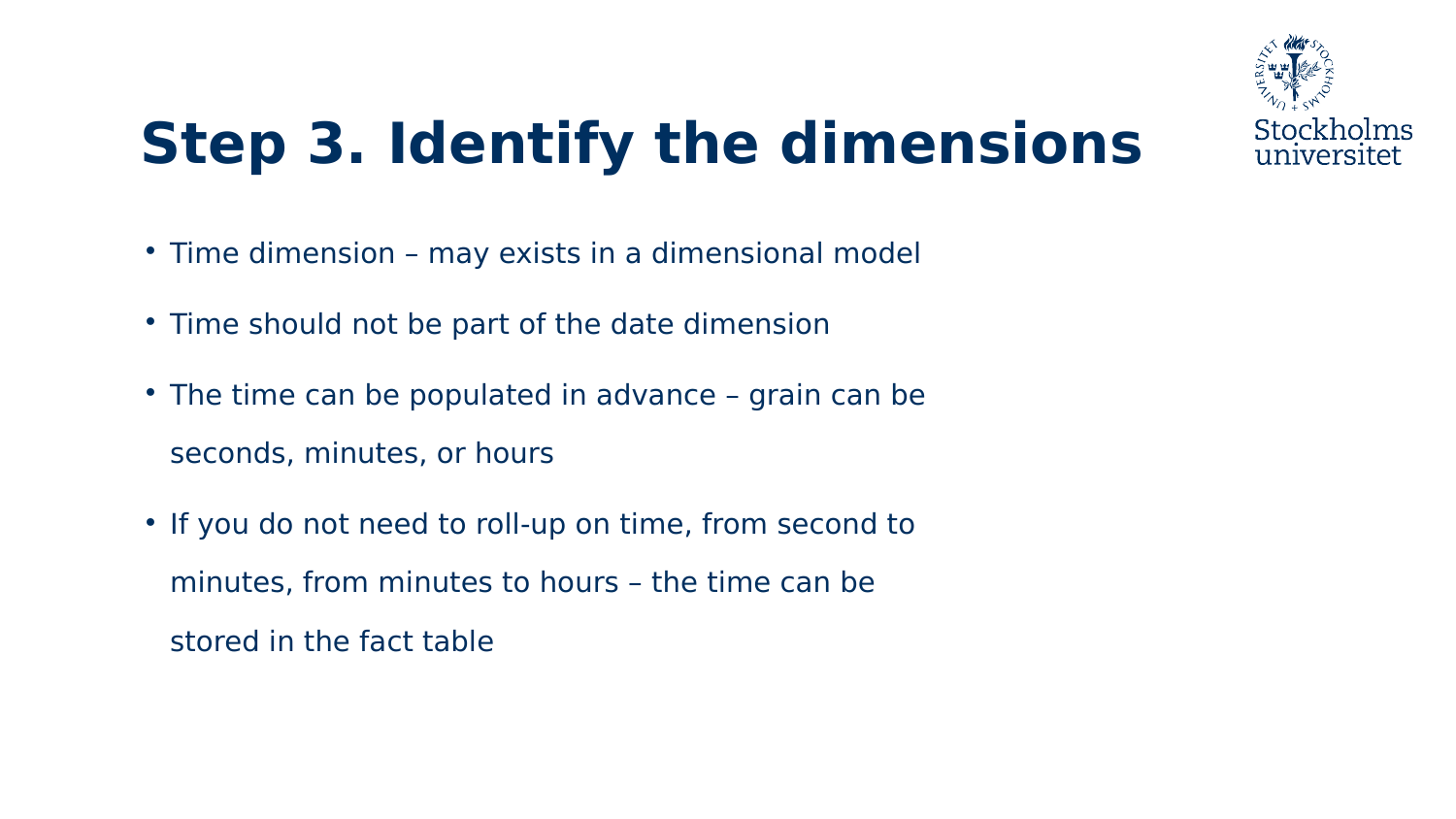

# Step 3. Identify the dimensions
Time dimension – may exists in a dimensional model
Time should not be part of the date dimension
The time can be populated in advance – grain can be seconds, minutes, or hours
If you do not need to roll-up on time, from second to minutes, from minutes to hours – the time can be stored in the fact table